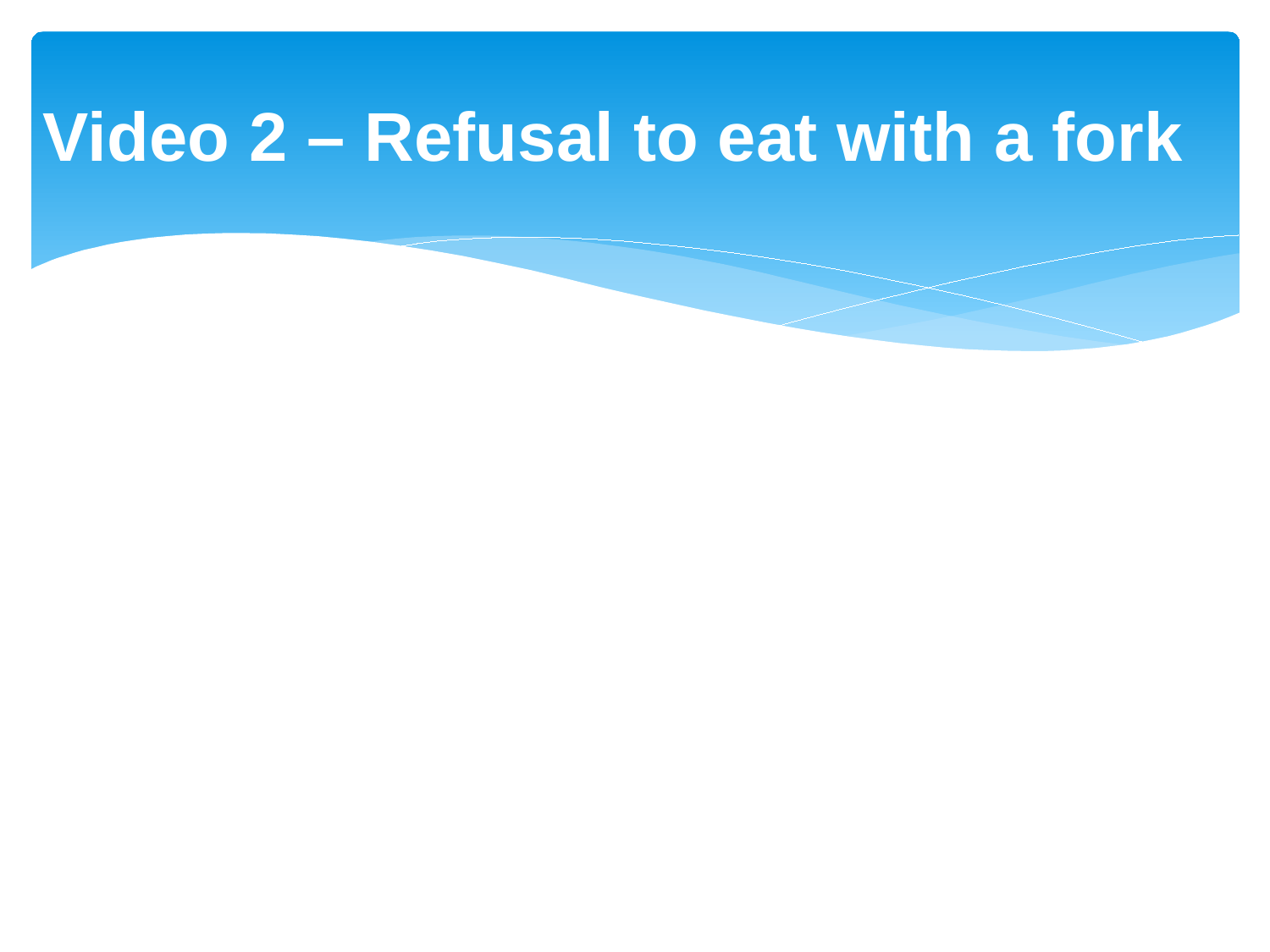

# Video 2 – Refusal to eat with a fork